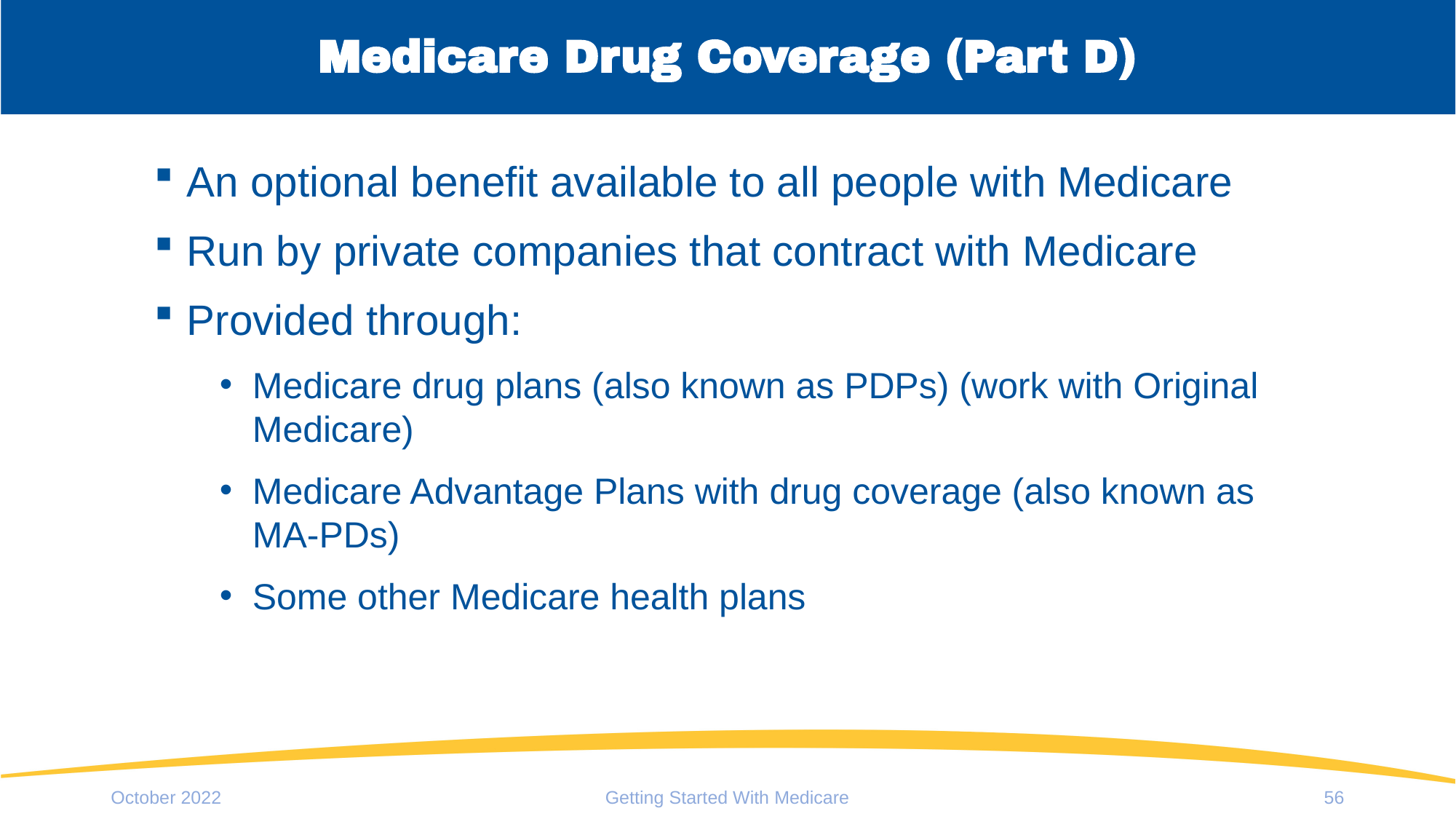

# Medicare Drug Coverage (Part D)
An optional benefit available to all people with Medicare
Run by private companies that contract with Medicare
Provided through:
Medicare drug plans (also known as PDPs) (work with Original Medicare)
Medicare Advantage Plans with drug coverage (also known as
MA-PDs)
Some other Medicare health plans

October 2022
Getting Started With Medicare
56